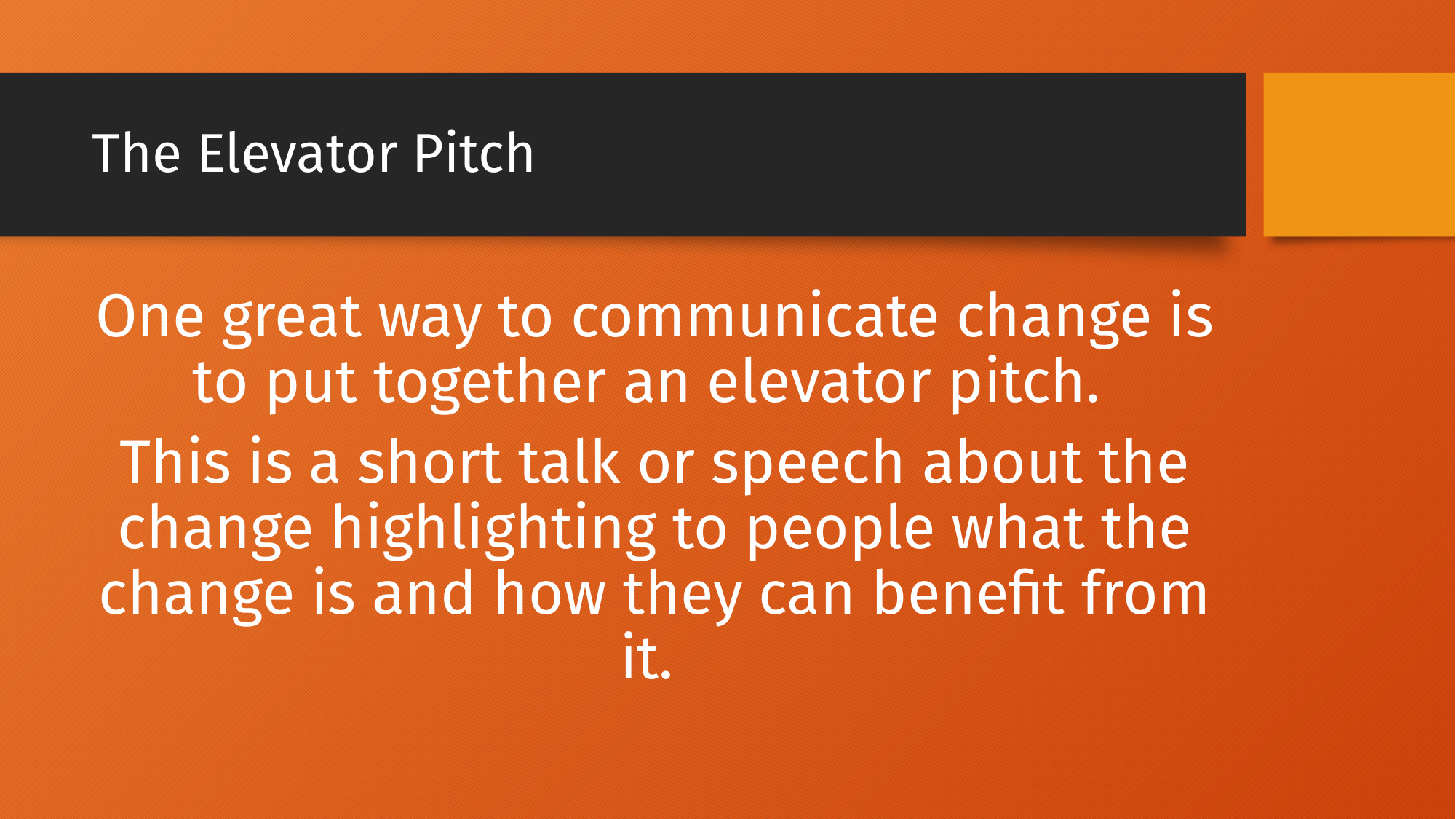

# The Elevator Pitch
One great way to communicate change is to put together an elevator pitch.
This is a short talk or speech about the change highlighting to people what the change is and how they can benefit from it.